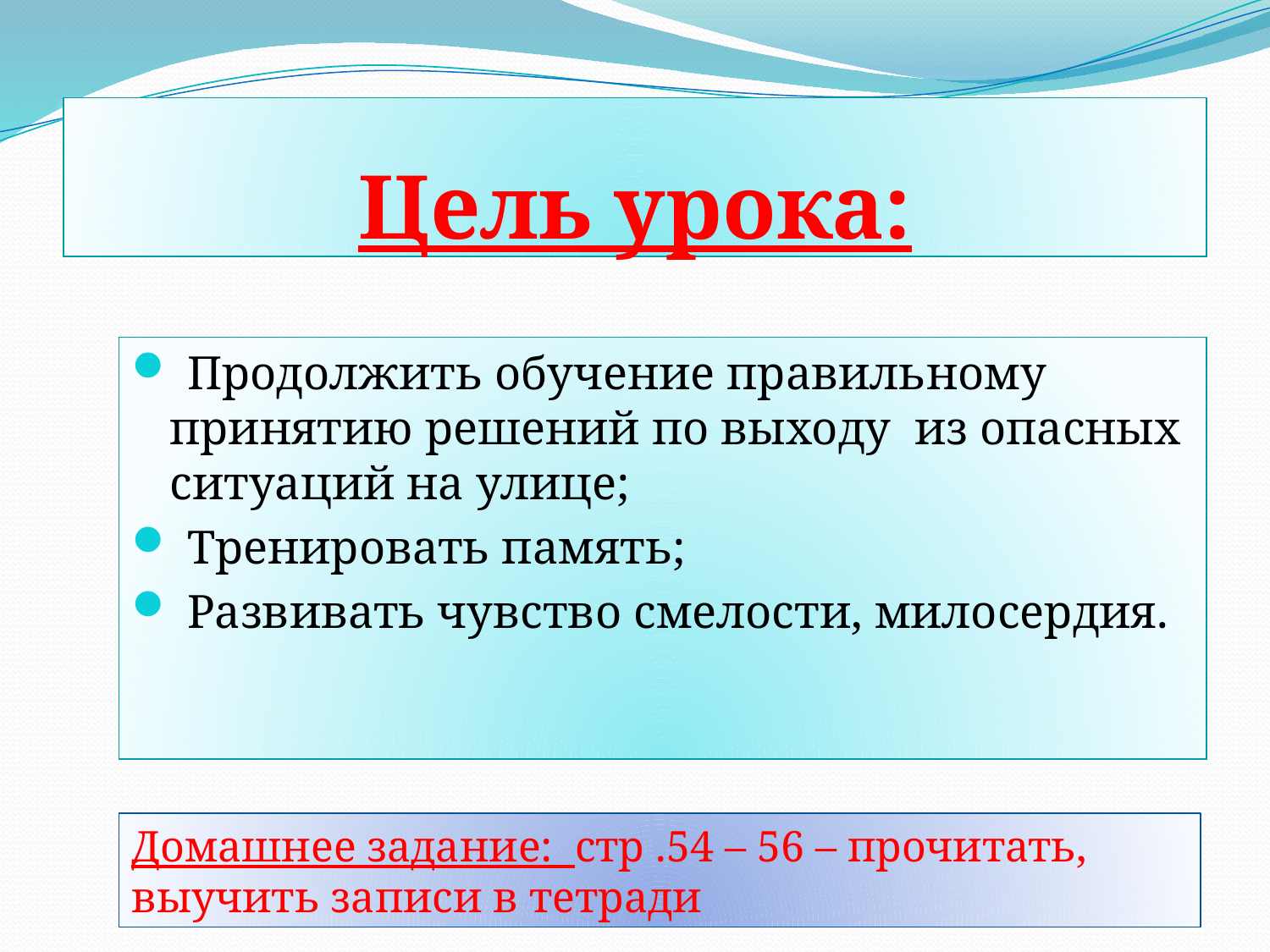

# Цель урока:
 Продолжить обучение правильному  принятию решений по выходу  из опасных ситуаций на улице;
 Тренировать память;
 Развивать чувство смелости, милосердия.
Домашнее задание:  стр .54 – 56 – прочитать, выучить записи в тетради